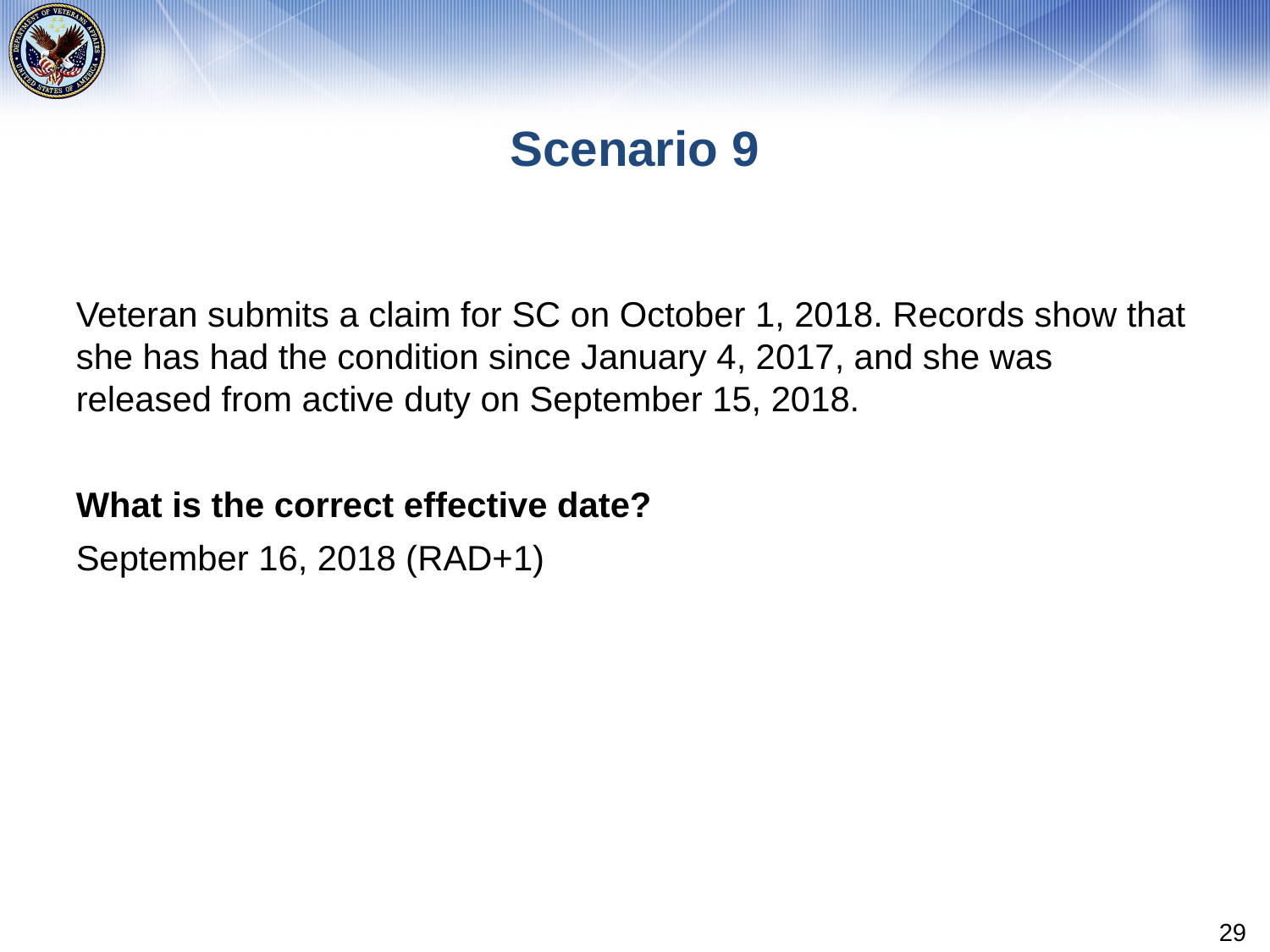

# Scenario 9
Veteran submits a claim for SC on October 1, 2018. Records show that she has had the condition since January 4, 2017, and she was released from active duty on September 15, 2018.

What is the correct effective date?
September 16, 2018 (RAD+1)

29